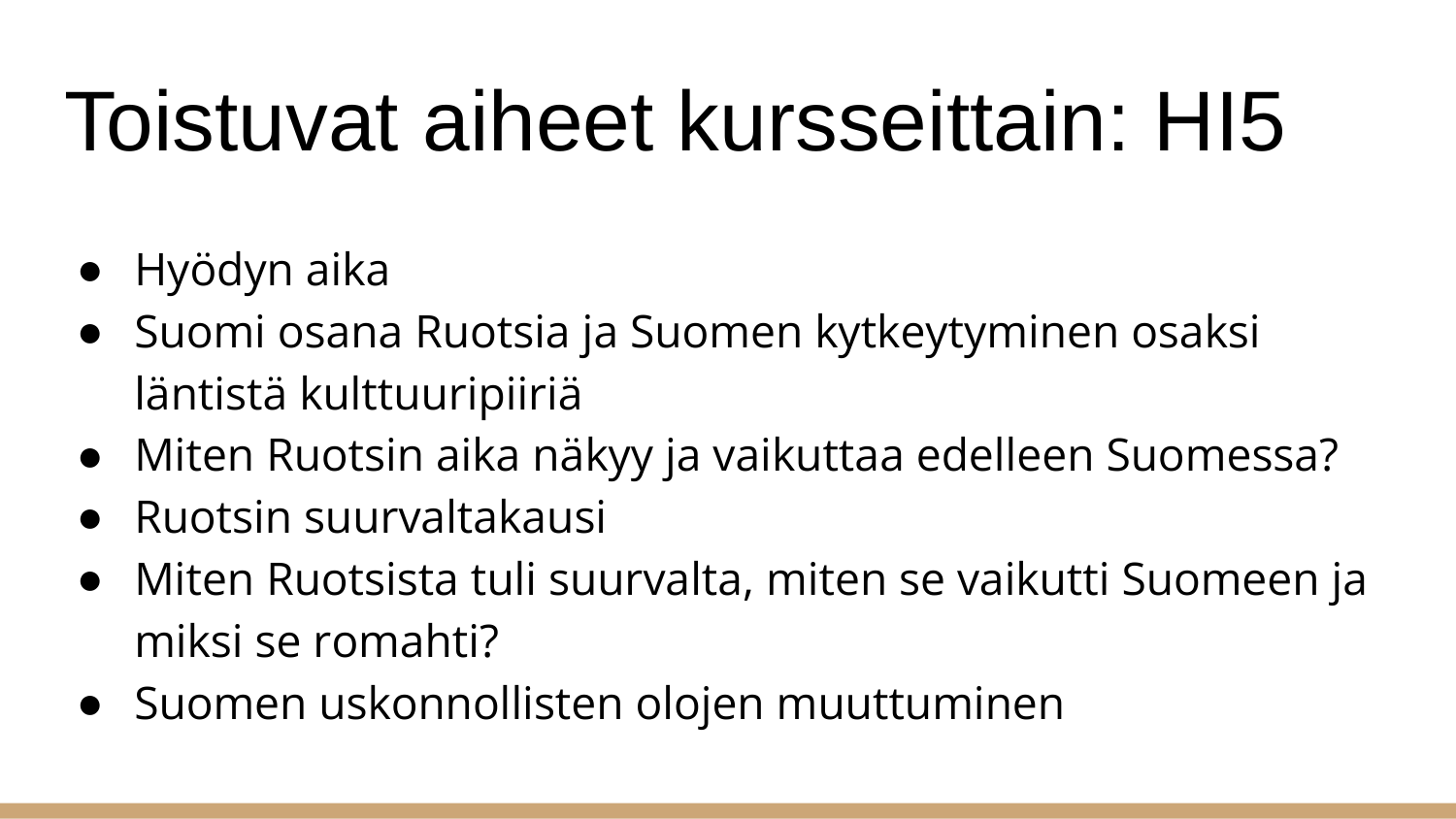

# Toistuvat aiheet kursseittain: HI5
Hyödyn aika
Suomi osana Ruotsia ja Suomen kytkeytyminen osaksi läntistä kulttuuripiiriä
Miten Ruotsin aika näkyy ja vaikuttaa edelleen Suomessa?
Ruotsin suurvaltakausi
Miten Ruotsista tuli suurvalta, miten se vaikutti Suomeen ja miksi se romahti?
Suomen uskonnollisten olojen muuttuminen